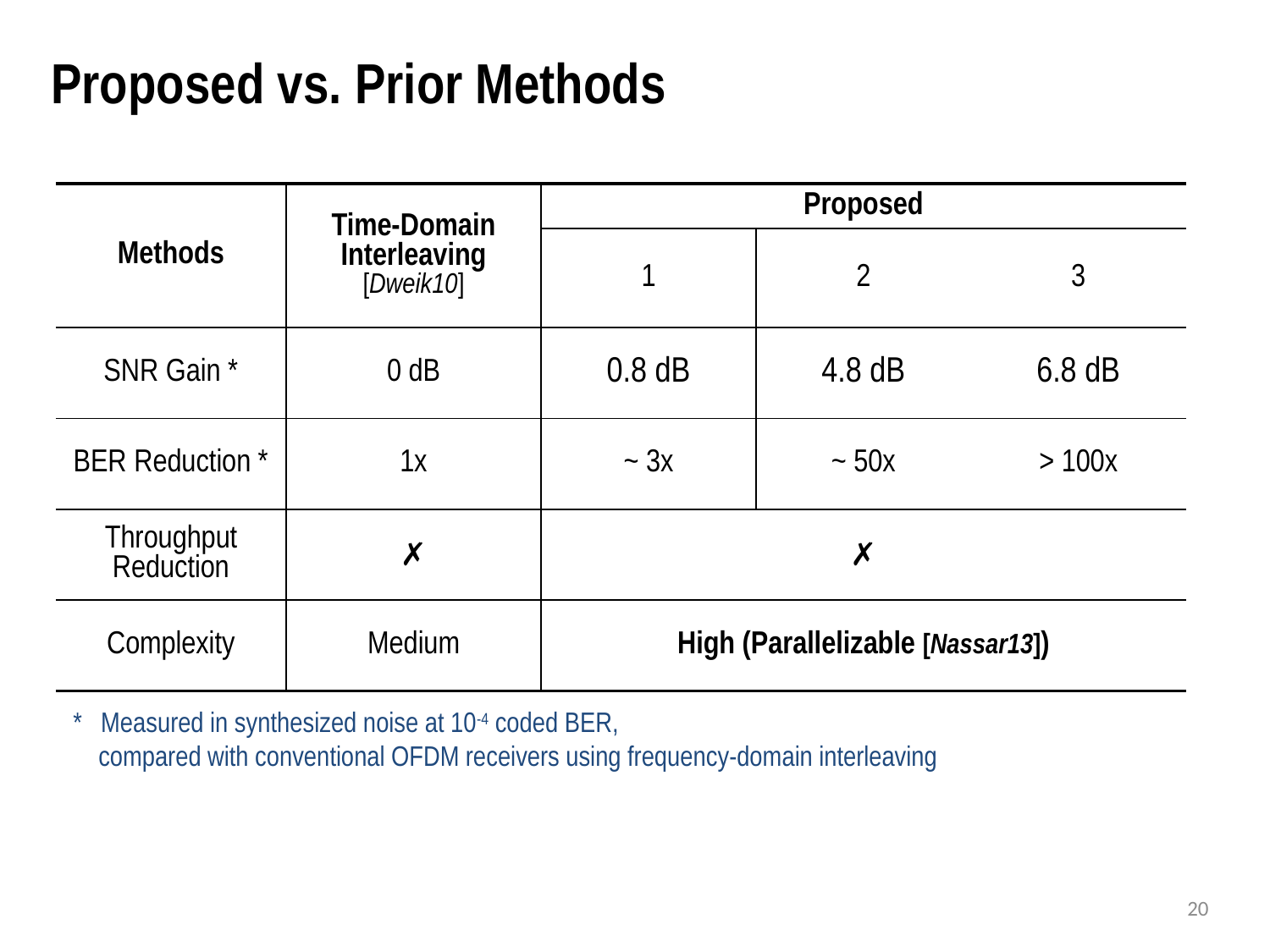

# Proposed vs. Prior Methods
| Methods | Time-Domain Interleaving [Dweik10] | Proposed |  |  |
| --- | --- | --- | --- | --- |
|  |  | 1 | 2 | 3 |
| SNR Gain \* | 0 dB | 0.8 dB | 4.8 dB | 6.8 dB |
| BER Reduction \* | 1x | ~ 3x | ~ 50x | > 100x |
| Throughput Reduction | ✗ | ✗ |  |  |
| Complexity | Medium | High (Parallelizable [Nassar13]) |  |  |
*   Measured in synthesized noise at 10-4 coded BER,
    compared with conventional OFDM receivers using frequency-domain interleaving
20